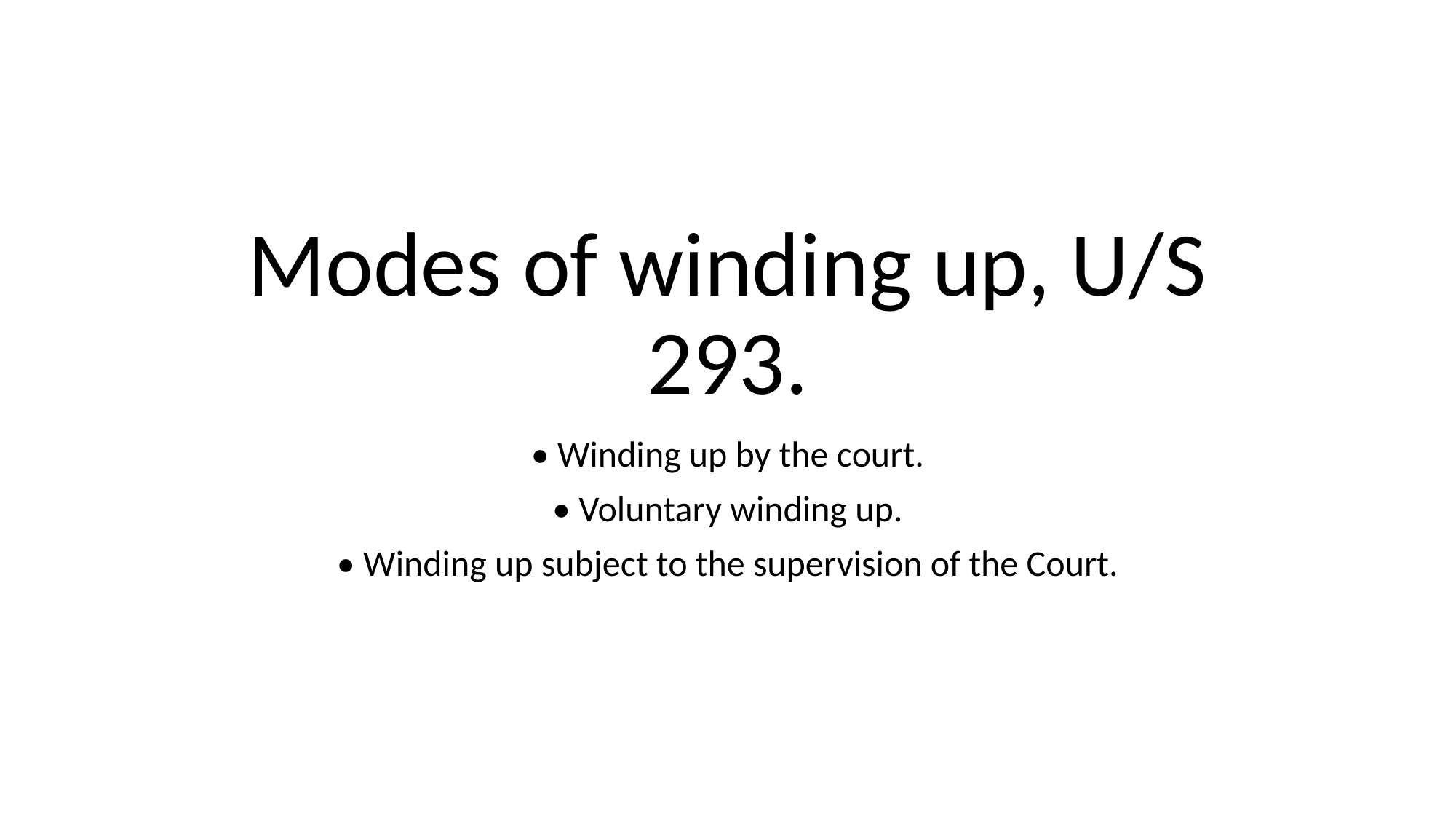

# Modes of winding up, U/S 293.
• Winding up by the court.
• Voluntary winding up.
• Winding up subject to the supervision of the Court.